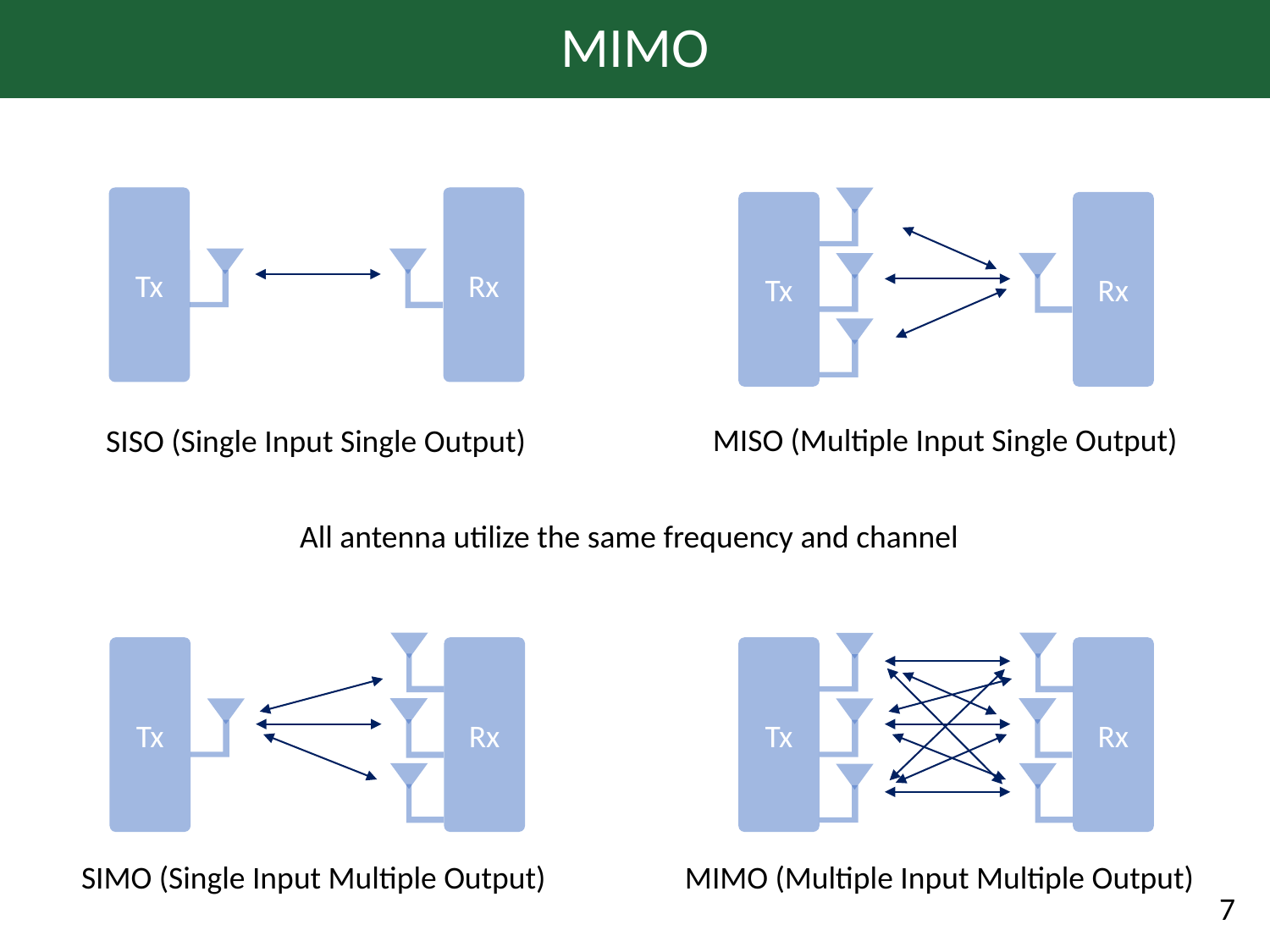

# MIMO

Rx
Tx

Rx
Tx

SISO (Single Input Single Output)
MISO (Multiple Input Single Output)
All antenna utilize the same frequency and channel

Rx
Tx
Rx
Tx

MIMO (Multiple Input Multiple Output)
SIMO (Single Input Multiple Output)
7